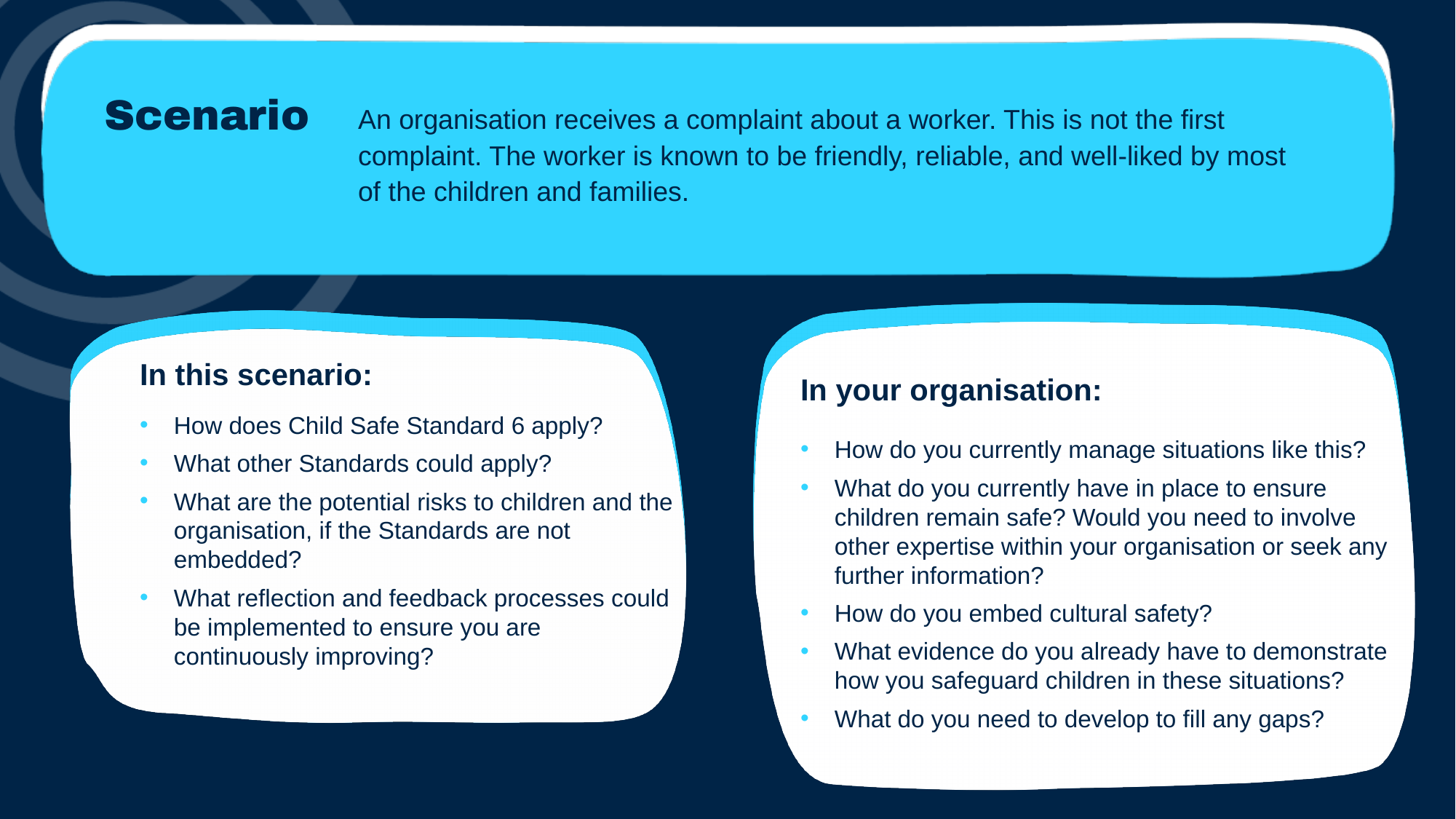

An organisation receives a complaint about a worker. This is not the first complaint. The worker is known to be friendly, reliable, and well-liked by most of the children and families.
# Scenario

In your organisation:
How do you currently manage situations like this?
What do you currently have in place to ensure children remain safe? Would you need to involve other expertise within your organisation or seek any further information?
How do you embed cultural safety?
What evidence do you already have to demonstrate how you safeguard children in these situations?
What do you need to develop to fill any gaps?

In this scenario:
How does Child Safe Standard 6 apply?
What other Standards could apply?
What are the potential risks to children and the organisation, if the Standards are not embedded?
What reflection and feedback processes could be implemented to ensure you are continuously improving?
23
Insert document title